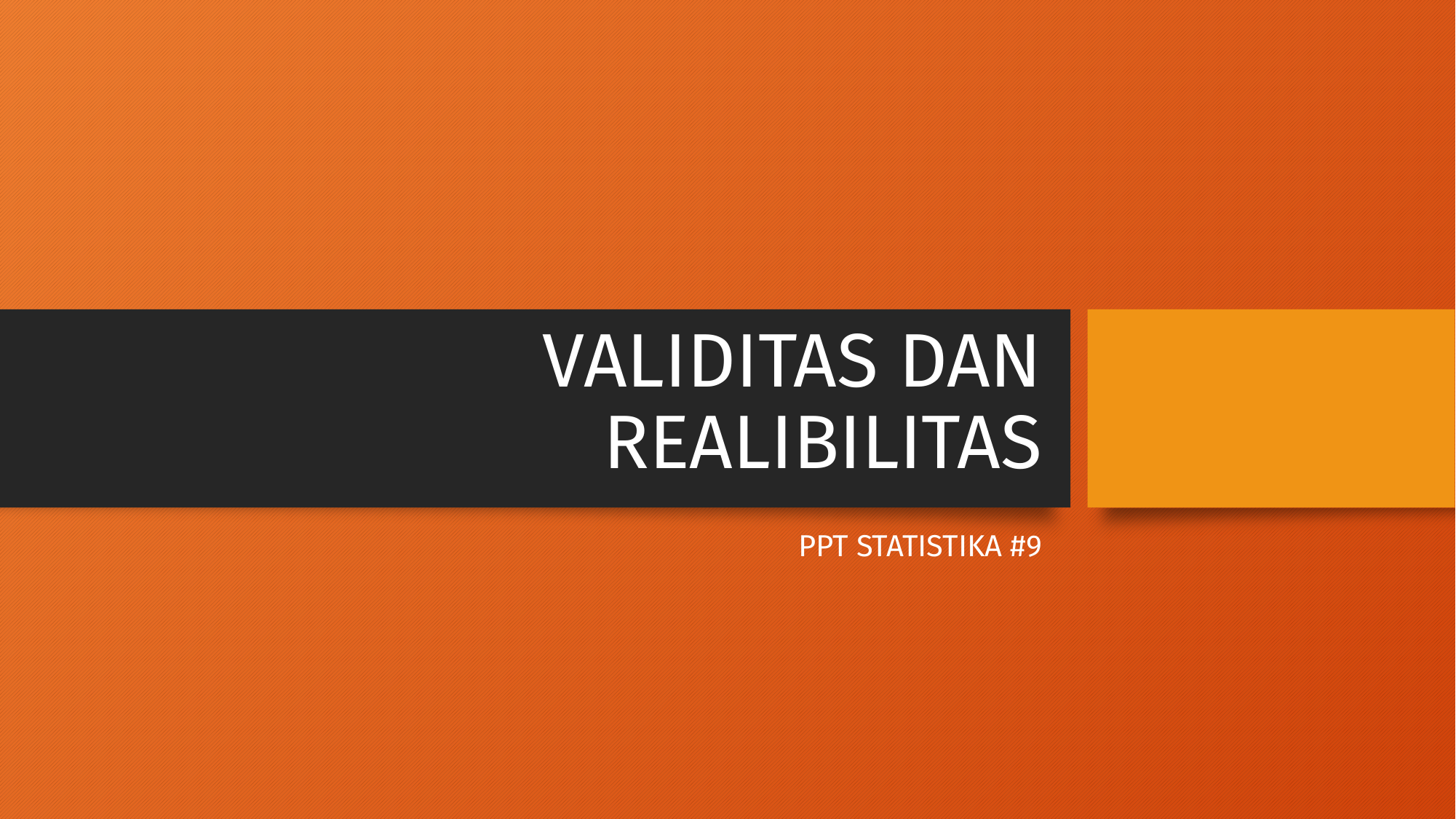

# VALIDITAS DAN REALIBILITAS
PPT STATISTIKA #9